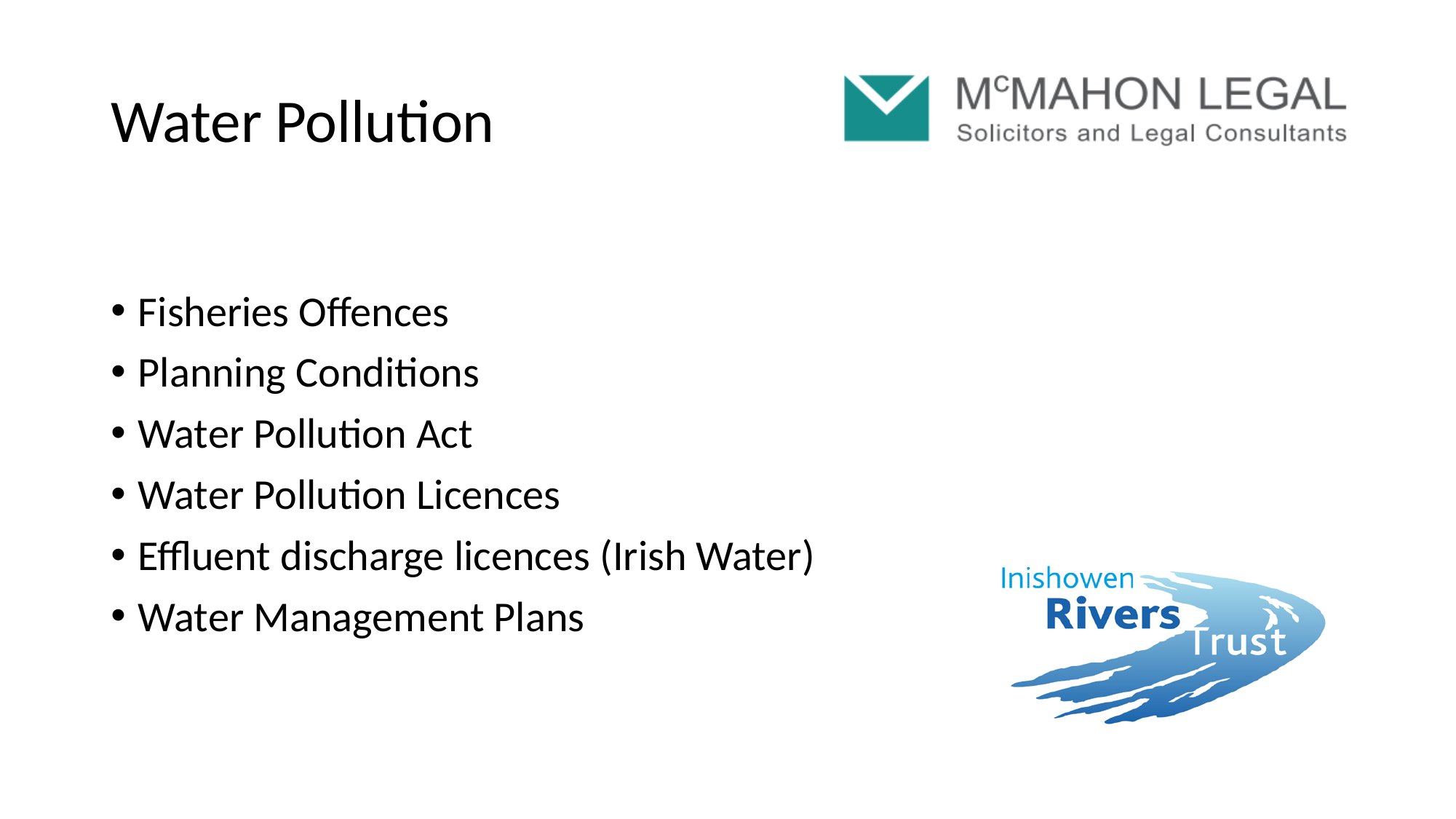

# Water Pollution

Fisheries Offences
Planning Conditions
Water Pollution Act
Water Pollution Licences
Effluent discharge licences (Irish Water)
Water Management Plans